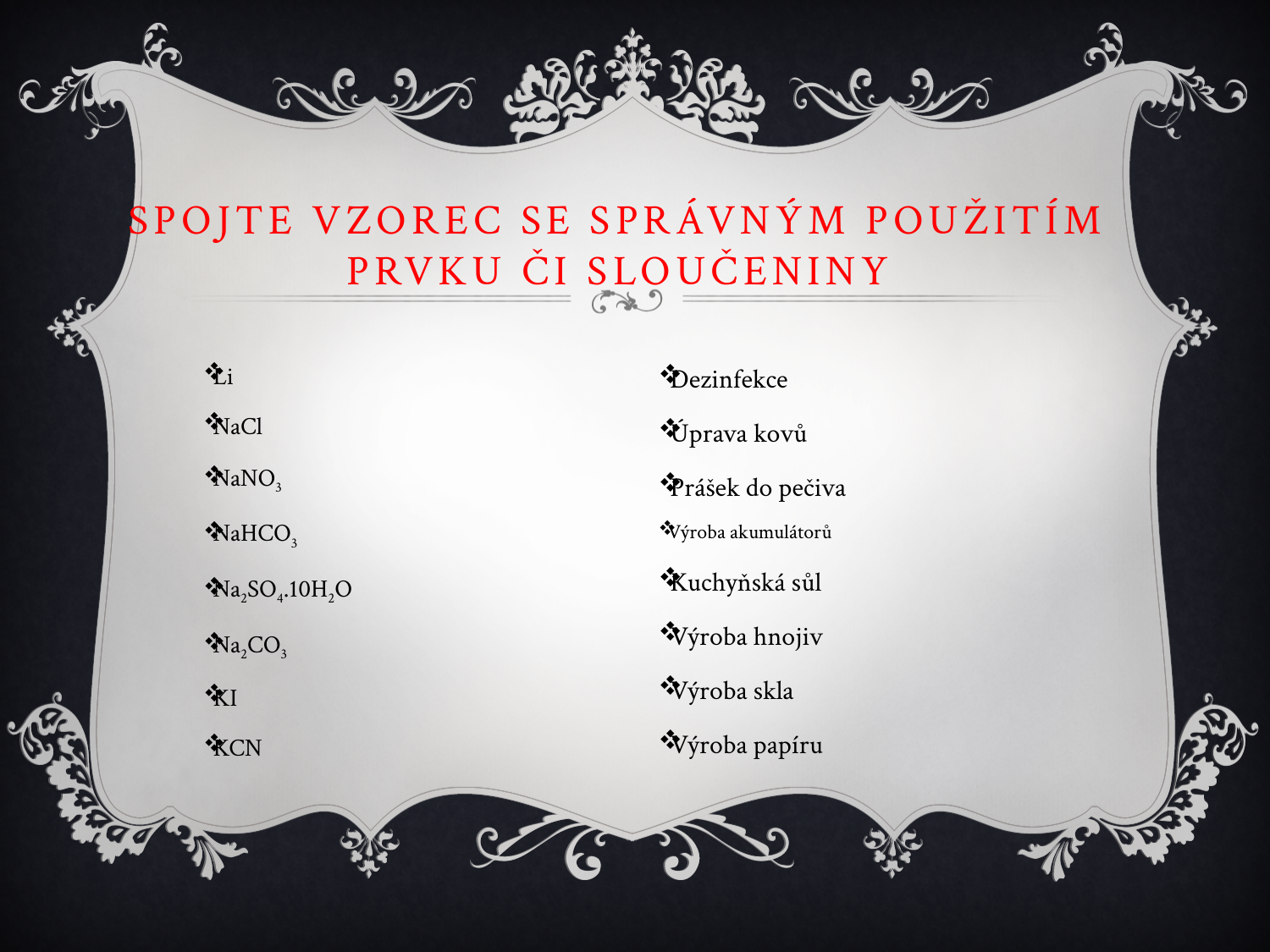

# Spojte VZOREC se správným použitím prvku či SLOUČENINY
Li
NaCl
NaNO3
NaHCO3
Na2SO4.10H2O
Na2CO3
KI
KCN
Dezinfekce
Úprava kovů
Prášek do pečiva
Výroba akumulátorů
Kuchyňská sůl
Výroba hnojiv
Výroba skla
Výroba papíru